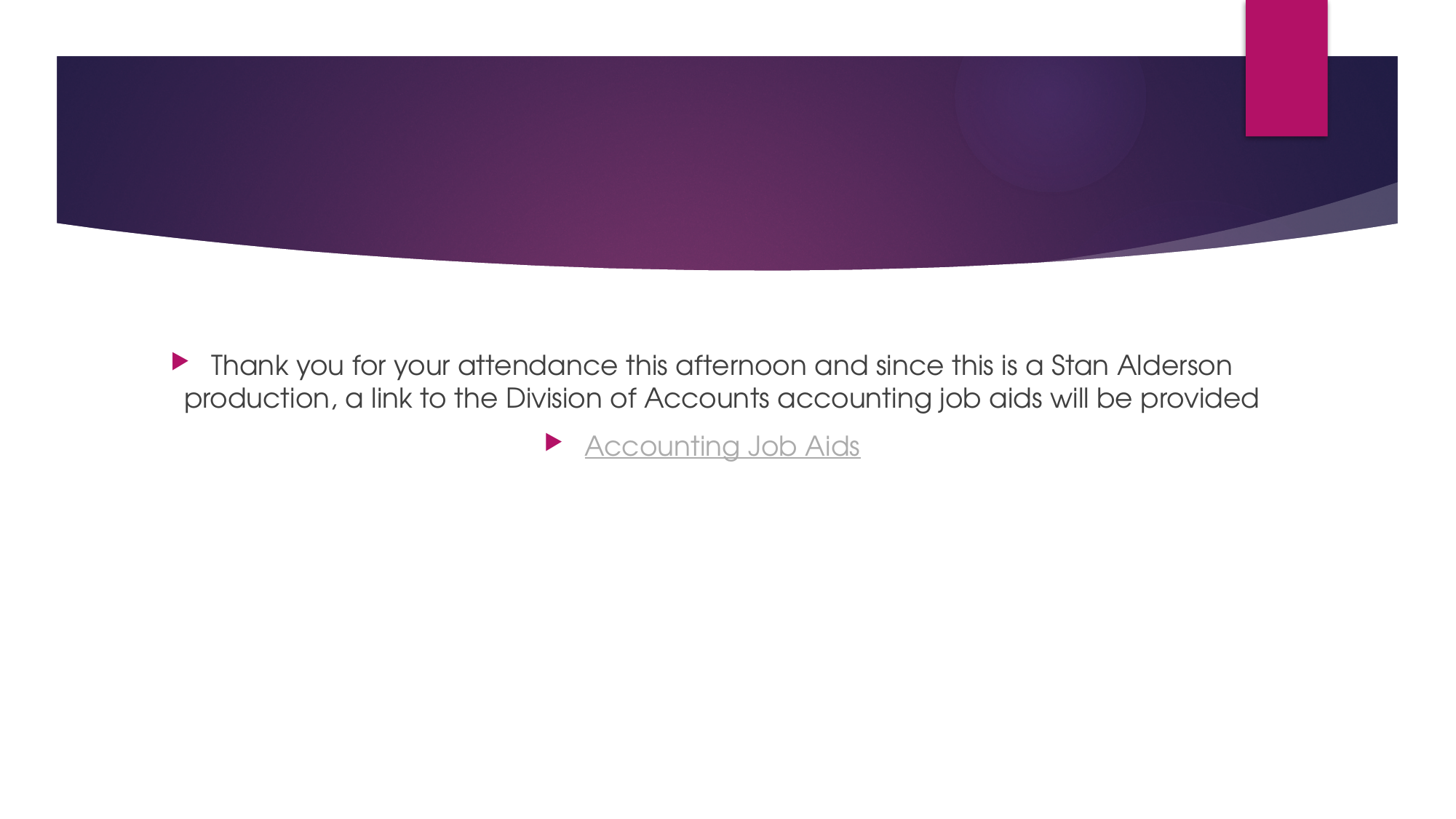

Thank you for your attendance this afternoon and since this is a Stan Alderson production, a link to the Division of Accounts accounting job aids will be provided
Accounting Job Aids